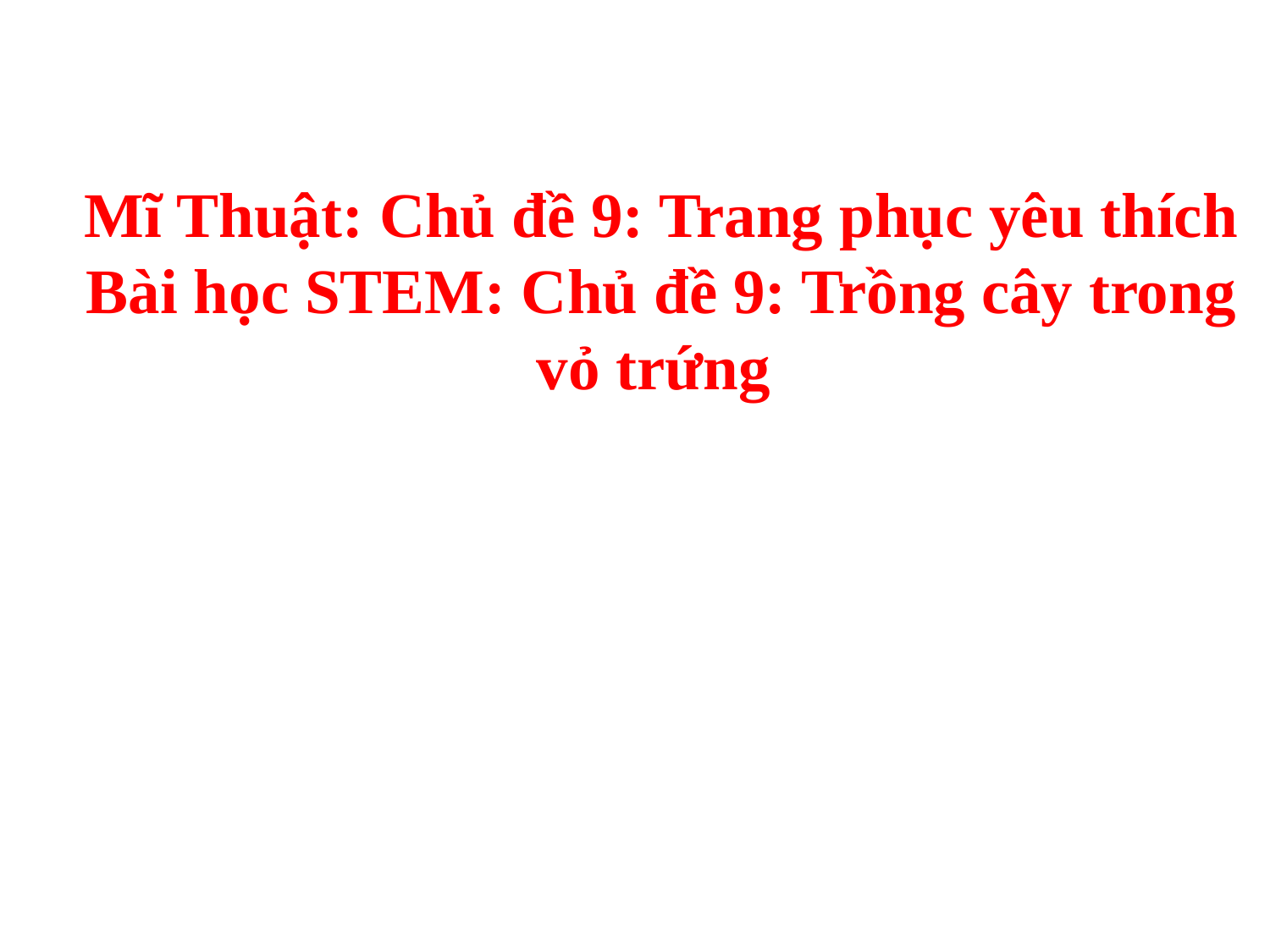

Mĩ Thuật: Chủ đề 9: Trang phục yêu thích
Bài học STEM: Chủ đề 9: Trồng cây trong vỏ trứng